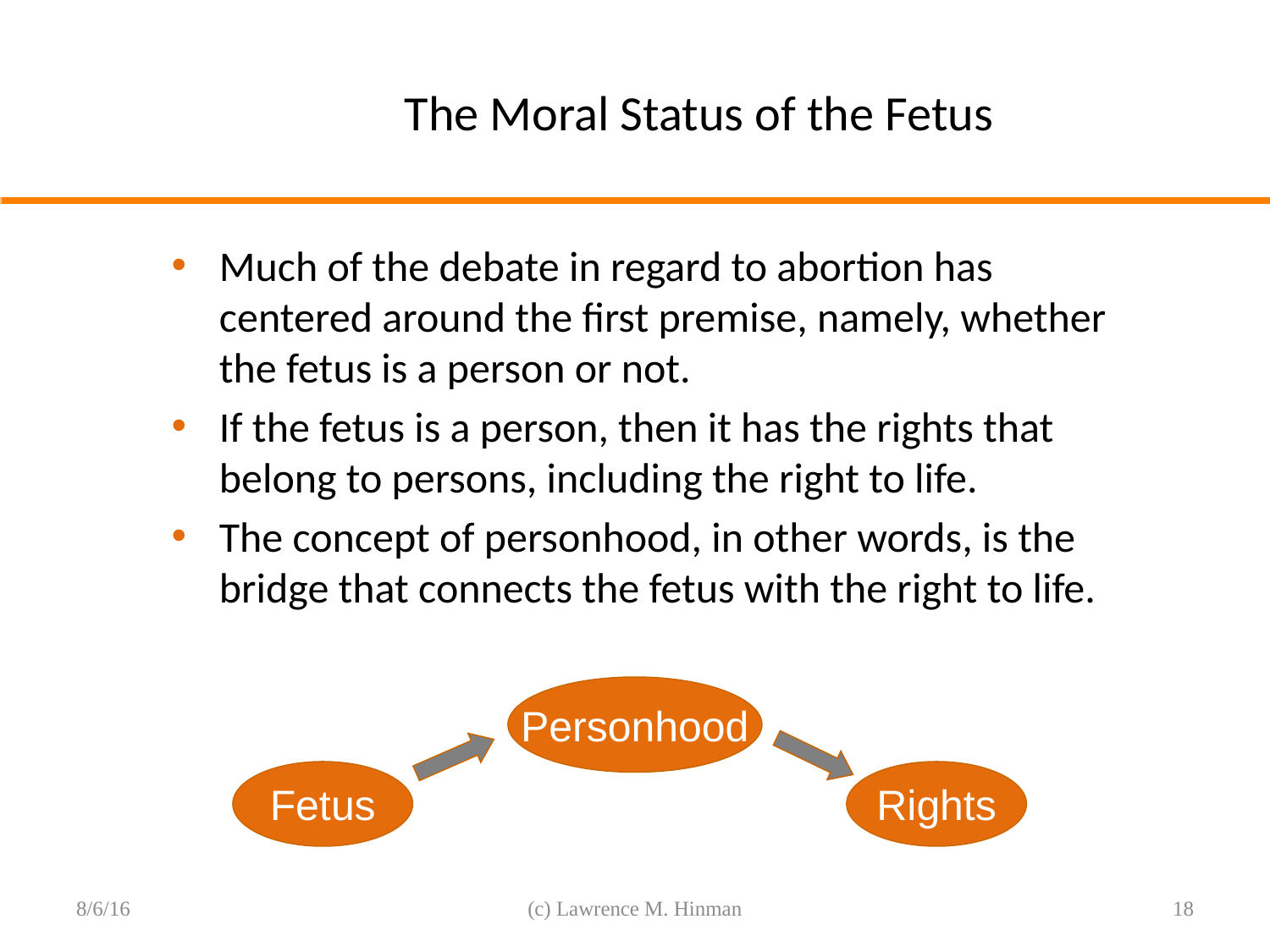

# The Moral Status of the Fetus
Much of the debate in regard to abortion has centered around the first premise, namely, whether the fetus is a person or not.
If the fetus is a person, then it has the rights that belong to persons, including the right to life.
The concept of personhood, in other words, is the bridge that connects the fetus with the right to life.

Personhood

Fetus
Rights
8/6/16
(c) Lawrence M. Hinman
18